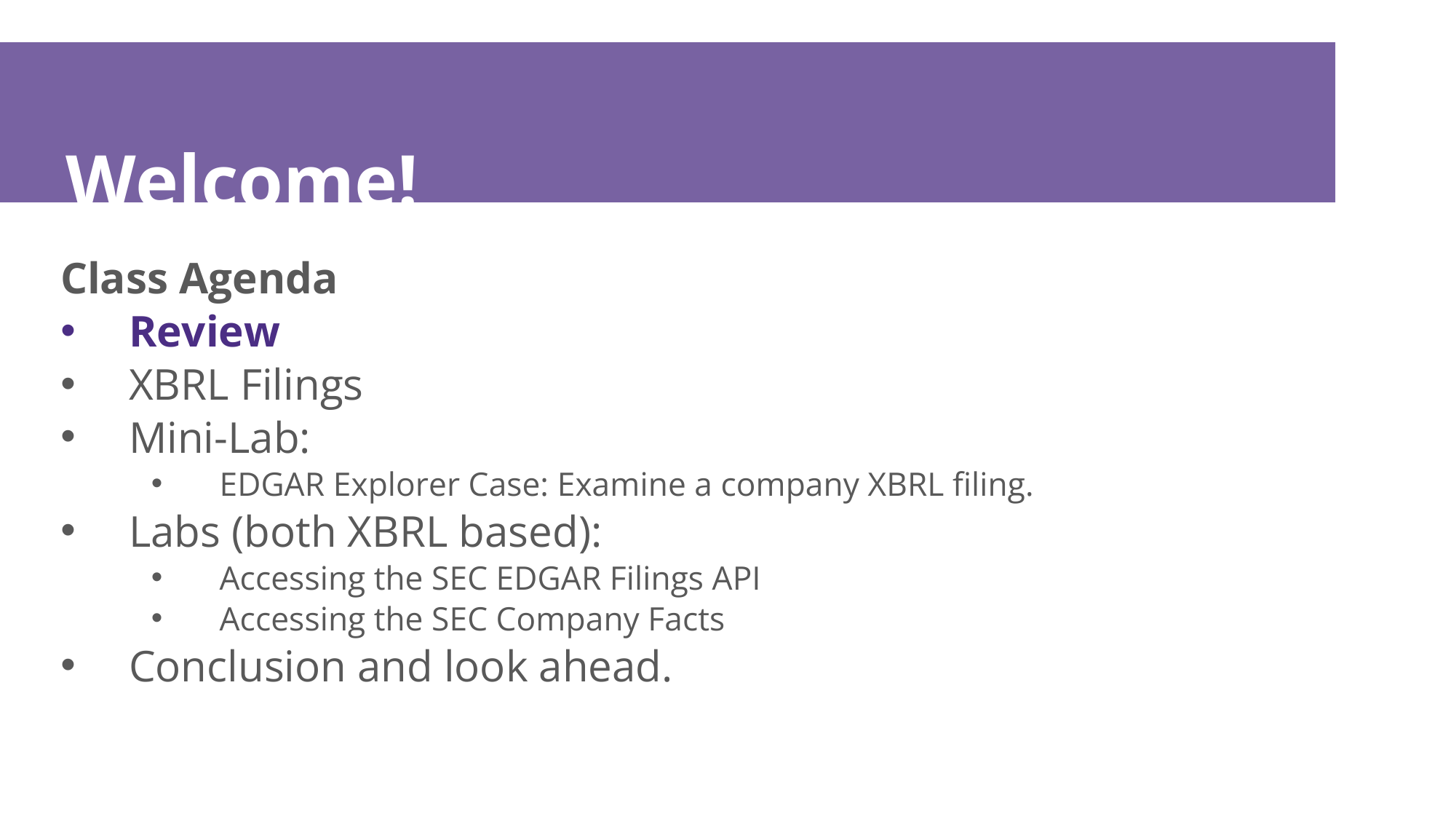

# Welcome!
Class Agenda
Review
XBRL Filings
Mini-Lab:
EDGAR Explorer Case: Examine a company XBRL filing.
Labs (both XBRL based):
Accessing the SEC EDGAR Filings API
Accessing the SEC Company Facts
Conclusion and look ahead.